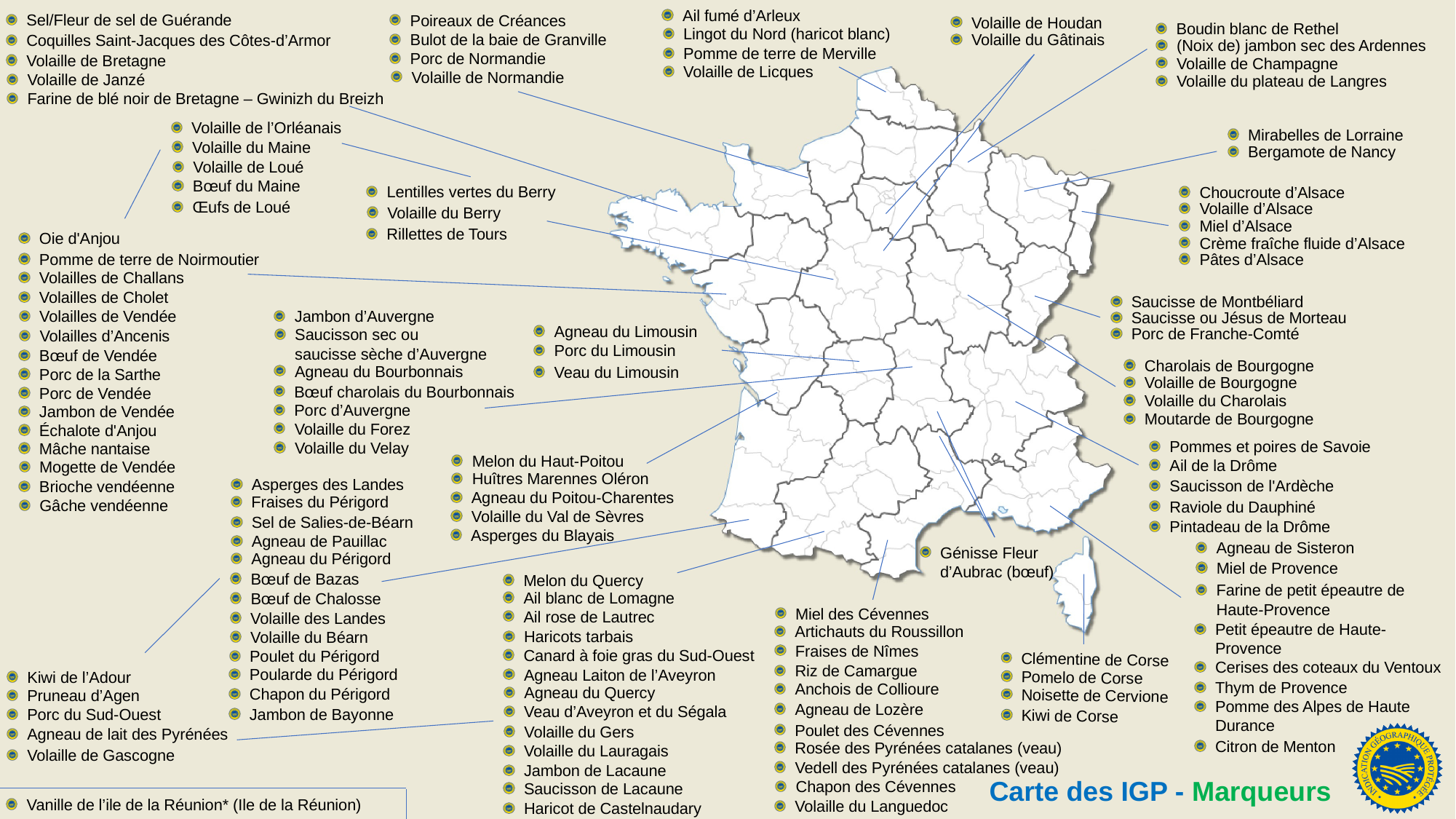

Ail fumé d’Arleux
Lingot du Nord (haricot blanc)
Pomme de terre de Merville
Volaille de Licques
Sel/Fleur de sel de Guérande
Coquilles Saint-Jacques des Côtes-d’Armor
Volaille de Bretagne
Volaille de Janzé
Farine de blé noir de Bretagne – Gwinizh du Breizh
Poireaux de Créances
Bulot de la baie de Granville
Porc de Normandie
Volaille de Normandie
Volaille de Houdan
Volaille du Gâtinais
Boudin blanc de Rethel
(Noix de) jambon sec des Ardennes
Volaille de Champagne
Volaille du plateau de Langres
Volaille de l’Orléanais
Volaille du Maine
Volaille de Loué
Bœuf du Maine
Œufs de Loué
Mirabelles de Lorraine
Bergamote de Nancy
Lentilles vertes du Berry
Volaille du Berry
Rillettes de Tours
Choucroute d’Alsace
Volaille d’Alsace
Miel d’Alsace
Crème fraîche fluide d’Alsace
Pâtes d’Alsace
Oie d'Anjou
Pomme de terre de Noirmoutier
Volailles de Challans
Volailles de Cholet
Volailles de Vendée
Volailles d’Ancenis
Bœuf de Vendée
Porc de la Sarthe
Porc de Vendée
Jambon de Vendée
Échalote d'Anjou
Mâche nantaise
Mogette de Vendée
Brioche vendéenne
Gâche vendéenne
Saucisse de Montbéliard
Saucisse ou Jésus de Morteau
Porc de Franche-Comté
Jambon d’Auvergne
Saucisson sec ou
saucisse sèche d’Auvergne
Agneau du Bourbonnais
Bœuf charolais du Bourbonnais
Porc d’Auvergne
Volaille du Forez
Volaille du Velay
Agneau du Limousin
Porc du Limousin
Veau du Limousin
Charolais de Bourgogne
Volaille de Bourgogne
Volaille du Charolais
Moutarde de Bourgogne
Pommes et poires de Savoie
Ail de la Drôme
Raviole du Dauphiné
Pintadeau de la Drôme
Melon du Haut-Poitou
Huîtres Marennes Oléron
Agneau du Poitou-Charentes
Volaille du Val de Sèvres
Asperges du Blayais
Asperges des Landes
Fraises du Périgord
Sel de Salies-de-Béarn
Agneau de Pauillac
Agneau du Périgord
Bœuf de Bazas
Bœuf de Chalosse
Volaille des Landes
Volaille du Béarn
Poulet du Périgord
Poularde du Périgord
Chapon du Périgord
Jambon de Bayonne
Saucisson de l'Ardèche
Agneau de Sisteron
Miel de Provence
Farine de petit épeautre de Haute-Provence
Petit épeautre de Haute-Provence
Cerises des coteaux du Ventoux
Thym de Provence
Pomme des Alpes de Haute Durance
Citron de Menton
Génisse Fleur d’Aubrac (bœuf)
Melon du Quercy
Ail blanc de Lomagne
Ail rose de Lautrec
Haricots tarbais
Canard à foie gras du Sud-Ouest
Agneau Laiton de l’Aveyron
Agneau du Quercy
Veau d’Aveyron et du Ségala
Volaille du Gers
Volaille du Lauragais
Jambon de Lacaune
Saucisson de Lacaune
Haricot de Castelnaudary
Miel des Cévennes
Artichauts du Roussillon
Fraises de Nîmes
Riz de Camargue
Anchois de Collioure
Agneau de Lozère
Poulet des Cévennes
Rosée des Pyrénées catalanes (veau)
Vedell des Pyrénées catalanes (veau)
Chapon des Cévennes
Volaille du Languedoc
Clémentine de Corse
Pomelo de Corse
Noisette de Cervione
Kiwi de Corse
Kiwi de l’Adour
Pruneau d’Agen
Porc du Sud-Ouest
Agneau de lait des Pyrénées
Volaille de Gascogne
Vanille de l’ile de la Réunion* (Ile de la Réunion)